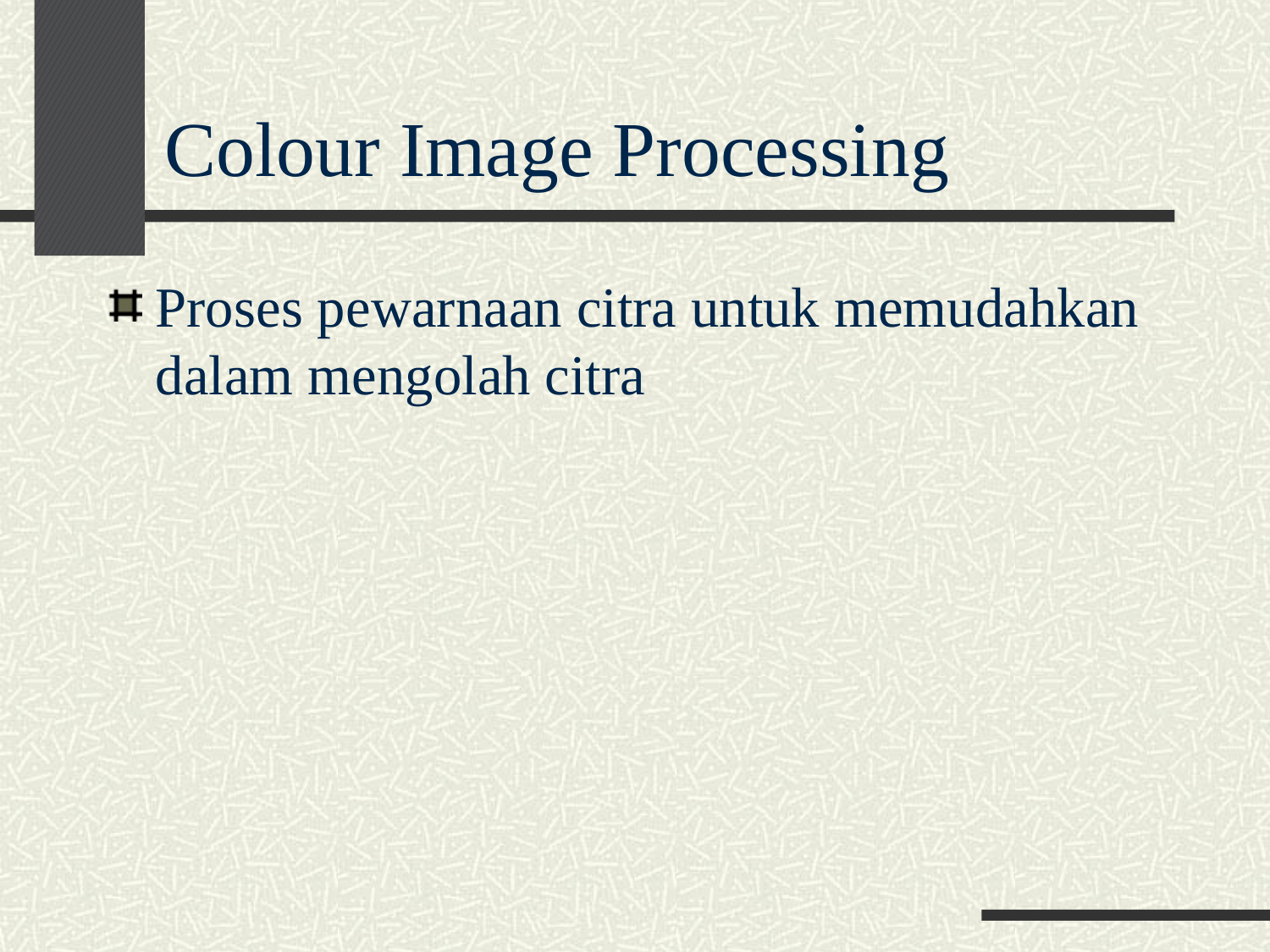

# Colour Image Processing
Proses pewarnaan citra untuk memudahkan dalam mengolah citra